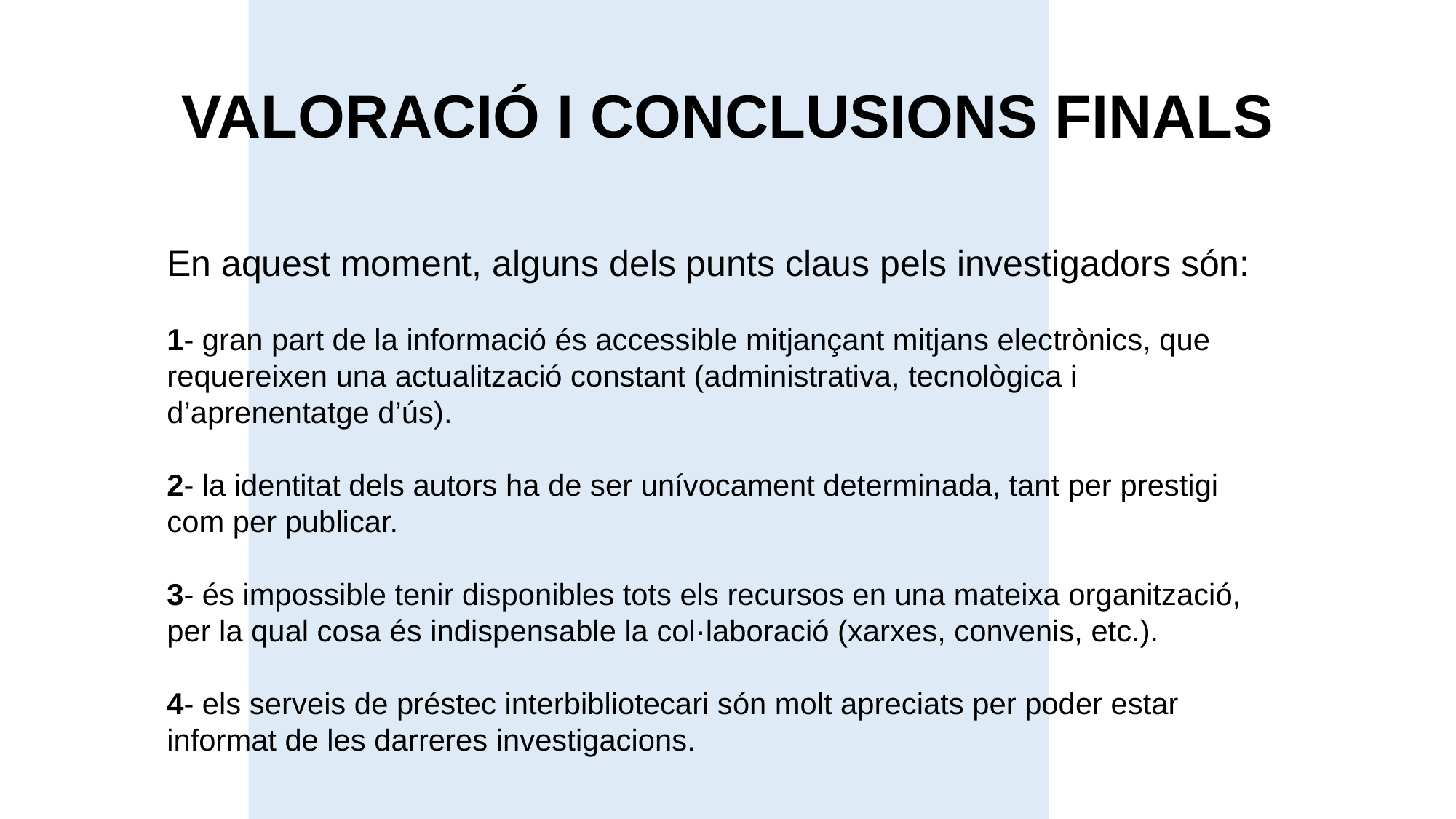

VALORACIÓ I CONCLUSIONS FINALS
En aquest moment, alguns dels punts claus pels investigadors són:

1- gran part de la informació és accessible mitjançant mitjans electrònics, que requereixen una actualització constant (administrativa, tecnològica i d’aprenentatge d’ús).

2- la identitat dels autors ha de ser unívocament determinada, tant per prestigi com per publicar.

3- és impossible tenir disponibles tots els recursos en una mateixa organització, per la qual cosa és indispensable la col·laboració (xarxes, convenis, etc.).

4- els serveis de préstec interbibliotecari són molt apreciats per poder estar informat de les darreres investigacions.